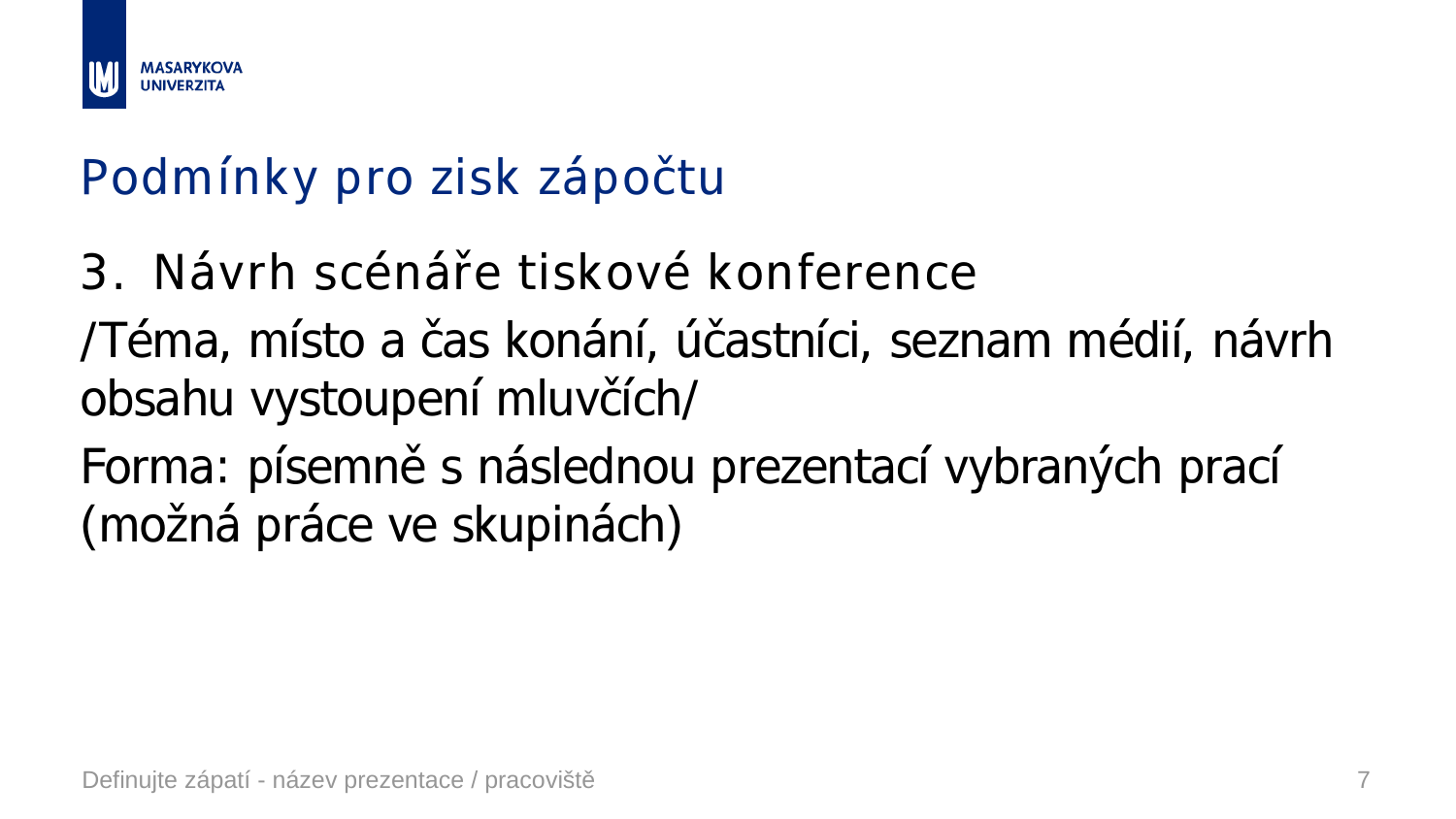

# Podmínky pro zisk zápočtu
Návrh scénáře tiskové konference
/Téma, místo a čas konání, účastníci, seznam médií, návrh obsahu vystoupení mluvčích/
Forma: písemně s následnou prezentací vybraných prací (možná práce ve skupinách)

Definujte zápatí - název prezentace / pracoviště
7